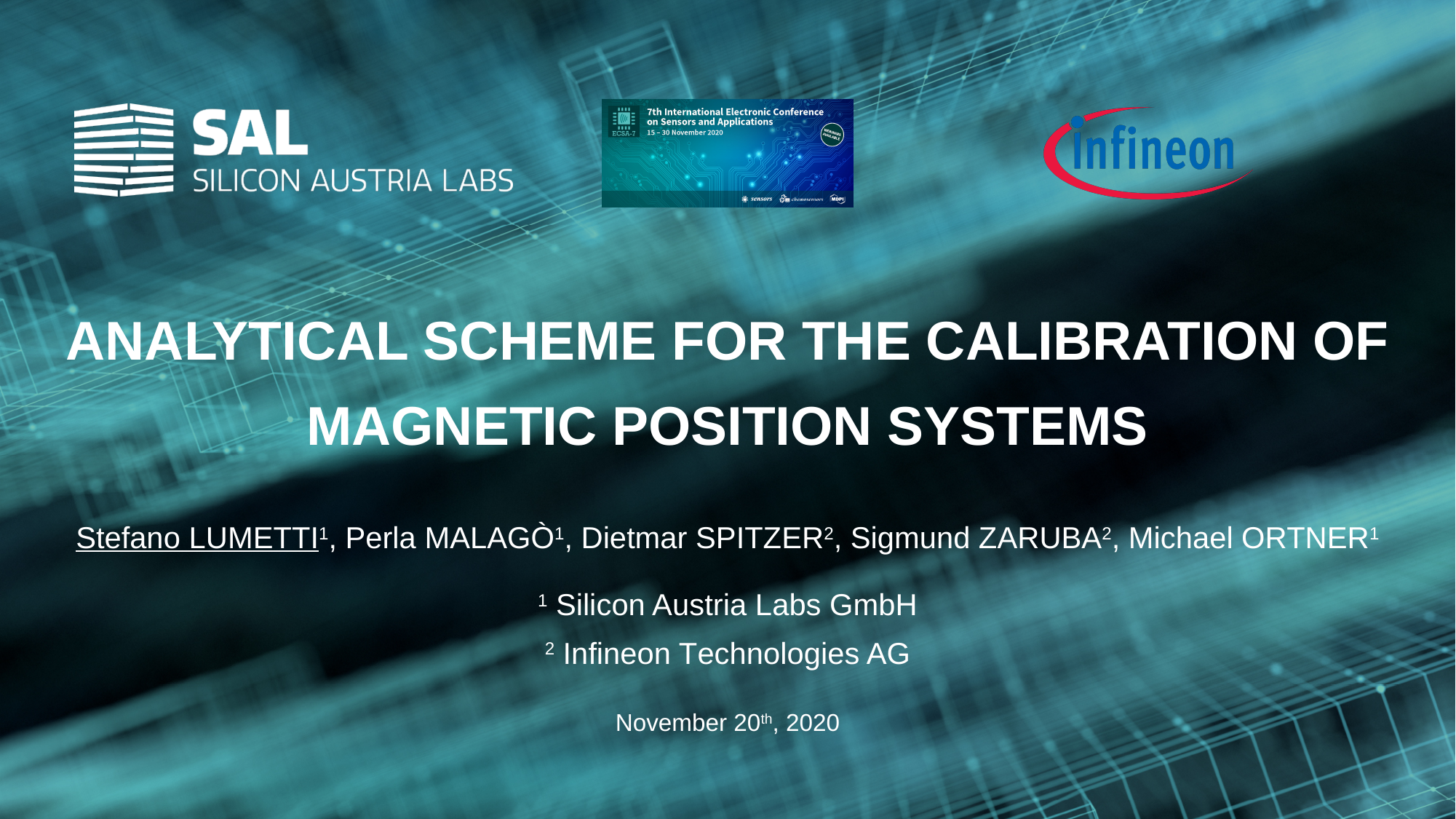

# Analytical scheme for the calibration of magnetic position systems
stefano Lumetti1, Perla Malagò1, Dietmar Spitzer2, Sigmund Zaruba2, Michael Ortner1
1 Silicon Austria Labs GmbH
2 Infineon Technologies AG
November 20th, 2020